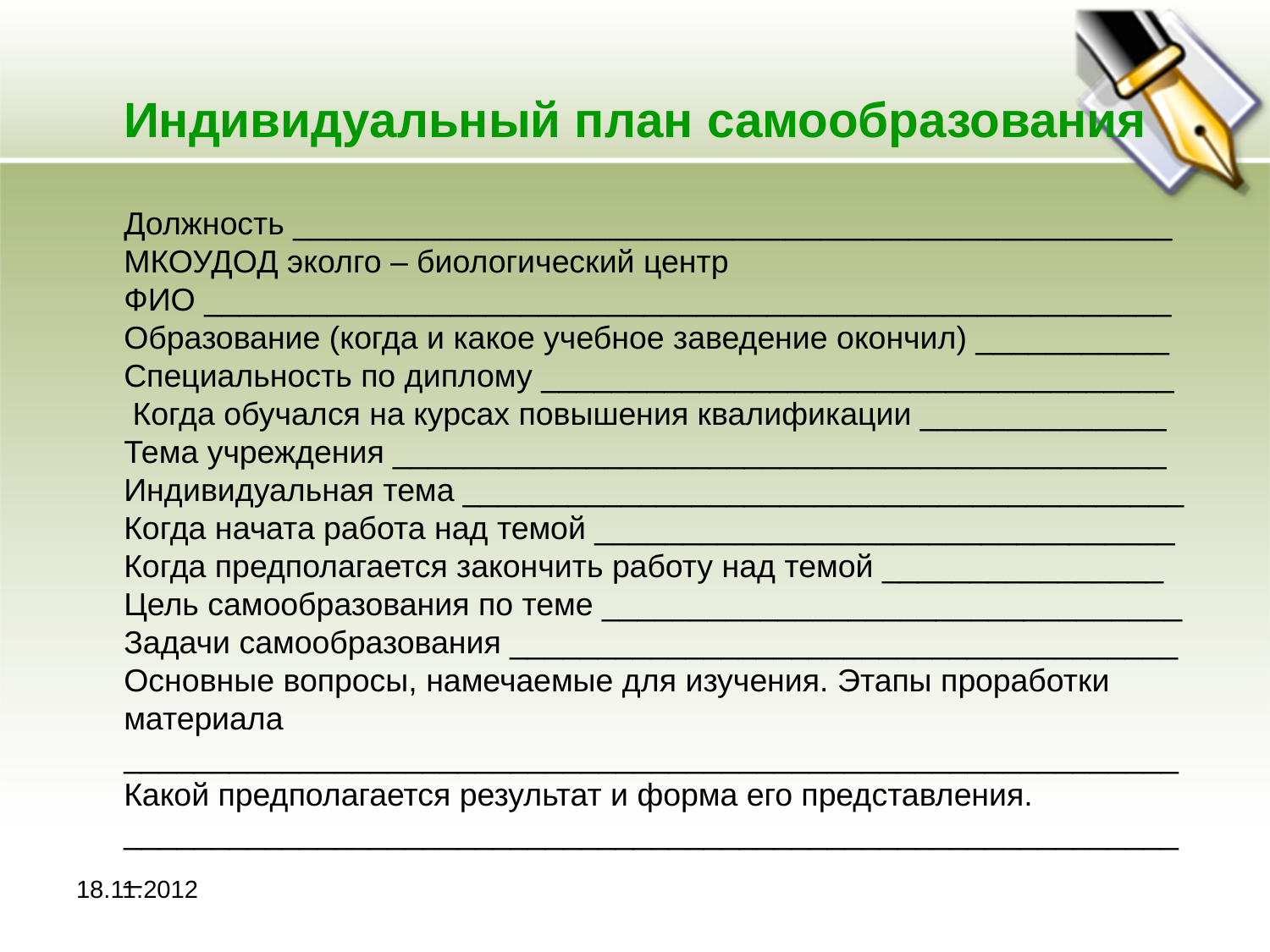

# Индивидуальный план самообразования
Должность __________________________________________________
МКОУДОД эколго – биологический центр
ФИО _______________________________________________________
Образование (когда и какое учебное заведение окончил) ___________
Специальность по диплому ____________________________________
 Когда обучался на курсах повышения квалификации ______________
Тема учреждения ____________________________________________
Индивидуальная тема _________________________________________
Когда начата работа над темой _________________________________
Когда предполагается закончить работу над темой ________________
Цель самообразования по теме _________________________________
Задачи самообразования ______________________________________
Основные вопросы, намечаемые для изучения. Этапы проработки материала ____________________________________________________________
Какой предполагается результат и форма его представления. _____________________________________________________________

18.11.2012